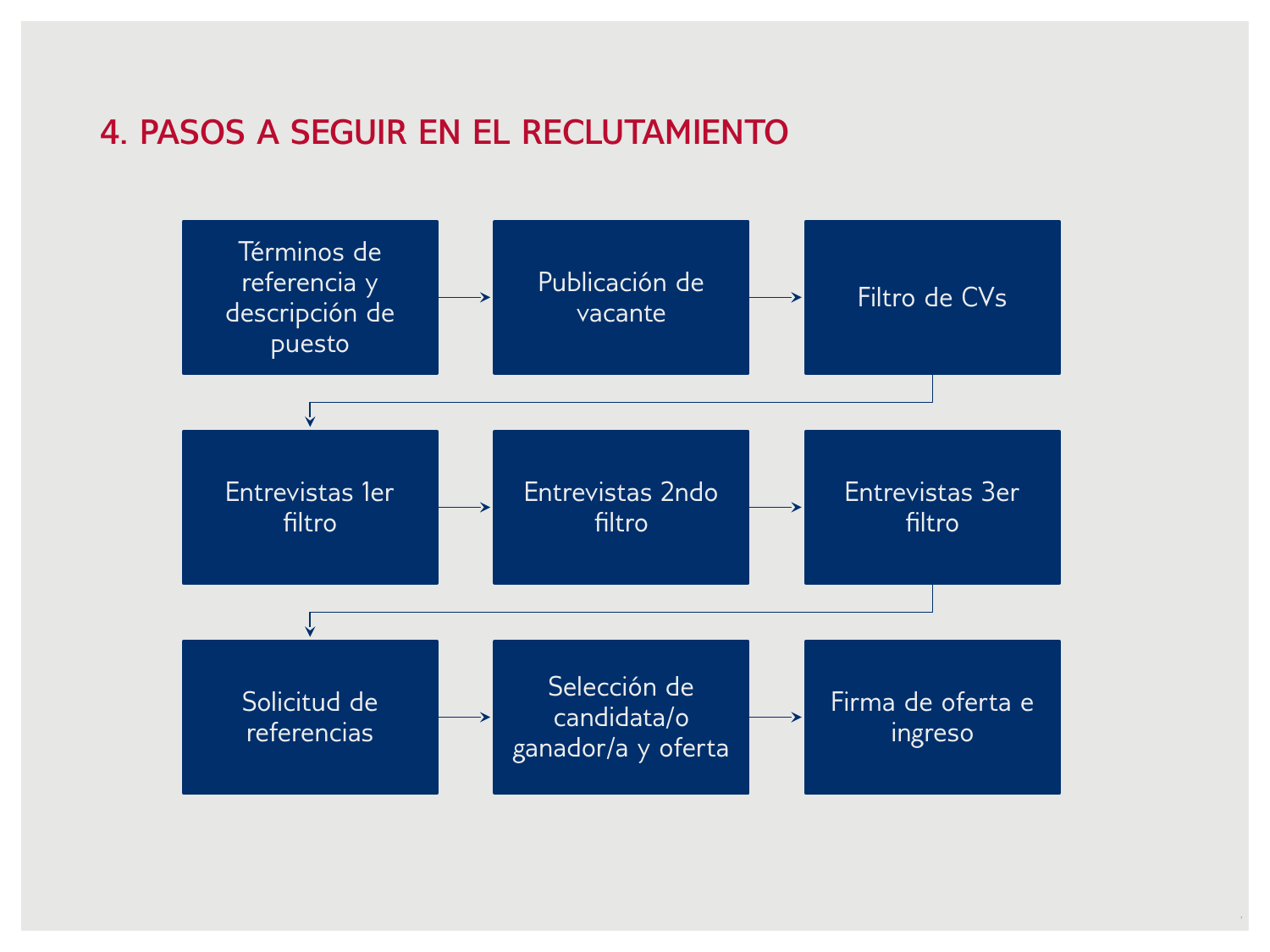

4. PASOS A SEGUIR EN EL RECLUTAMIENTO

Términos de referencia y descripción de puesto

Publicación de vacante

Filtro de CVs

Entrevistas 1er filtro

Entrevistas 2ndo filtro

Entrevistas 3er filtro

Solicitud de referencias

Selección de candidata/o ganador/a y oferta

Firma de oferta e ingreso

7